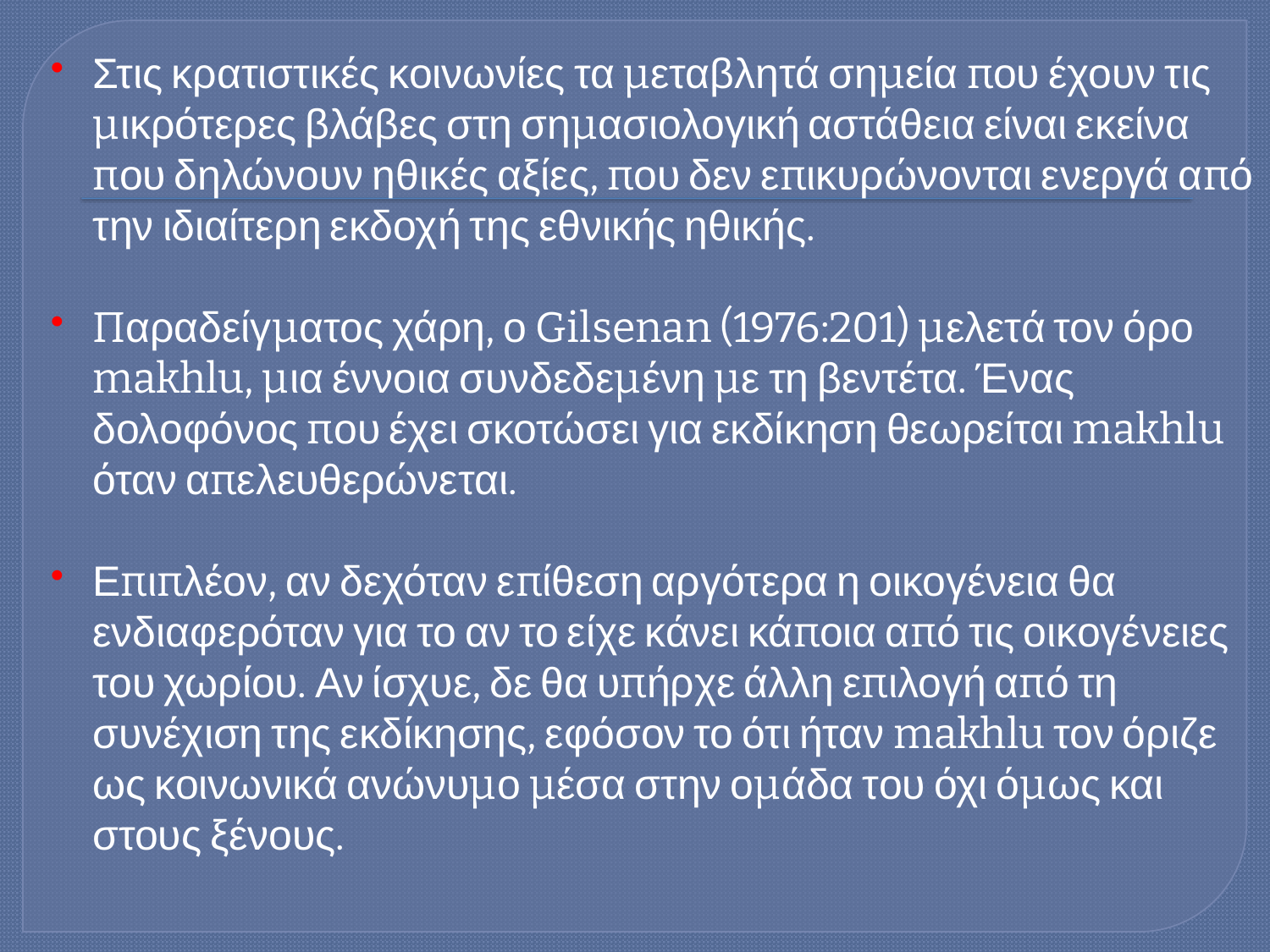

Στις κρατιστικές κοινωνίες τα μεταβλητά σημεία που έχουν τις μικρότερες βλάβες στη σημασιολογική αστάθεια είναι εκείνα που δηλώνουν ηθικές αξίες, που δεν επικυρώνονται ενεργά από την ιδιαίτερη εκδοχή της εθνικής ηθικής.

Παραδείγματος χάρη, ο Gilsenan (1976:201) μελετά τον όρο makhlu, μια έννοια συνδεδεμένη με τη βεντέτα. Ένας δολοφόνος που έχει σκοτώσει για εκδίκηση θεωρείται makhlu όταν απελευθερώνεται.

Επιπλέον, αν δεχόταν επίθεση αργότερα η οικογένεια θα ενδιαφερόταν για το αν το είχε κάνει κάποια από τις οικογένειες του χωρίου. Αν ίσχυε, δε θα υπήρχε άλλη επιλογή από τη συνέχιση της εκδίκησης, εφόσον το ότι ήταν makhlu τον όριζε ως κοινωνικά ανώνυμο μέσα στην ομάδα του όχι όμως και στους ξένους.